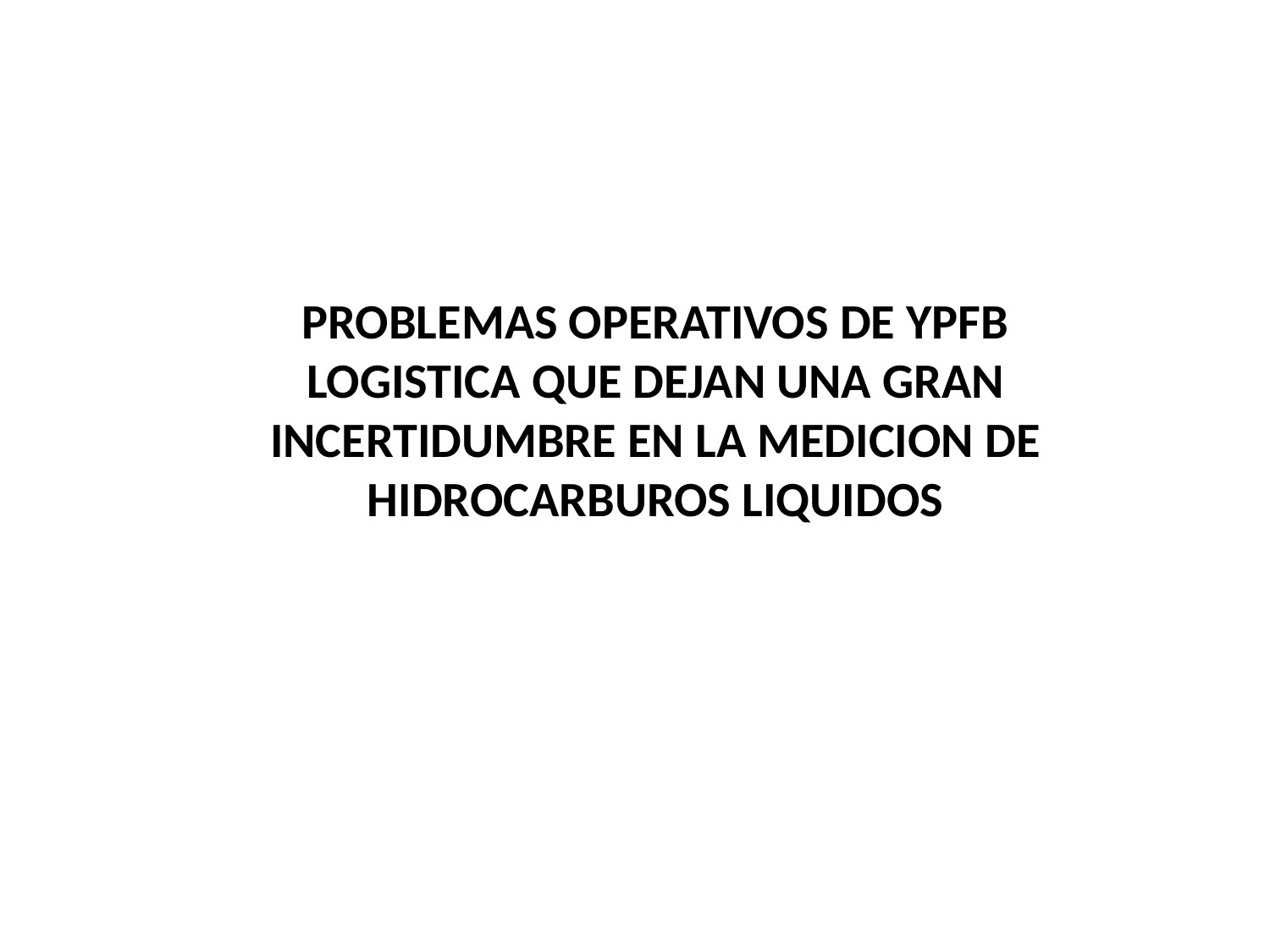

PROBLEMAS OPERATIVOS DE YPFB LOGISTICA QUE DEJAN UNA GRAN INCERTIDUMBRE EN LA MEDICION DE HIDROCARBUROS LIQUIDOS